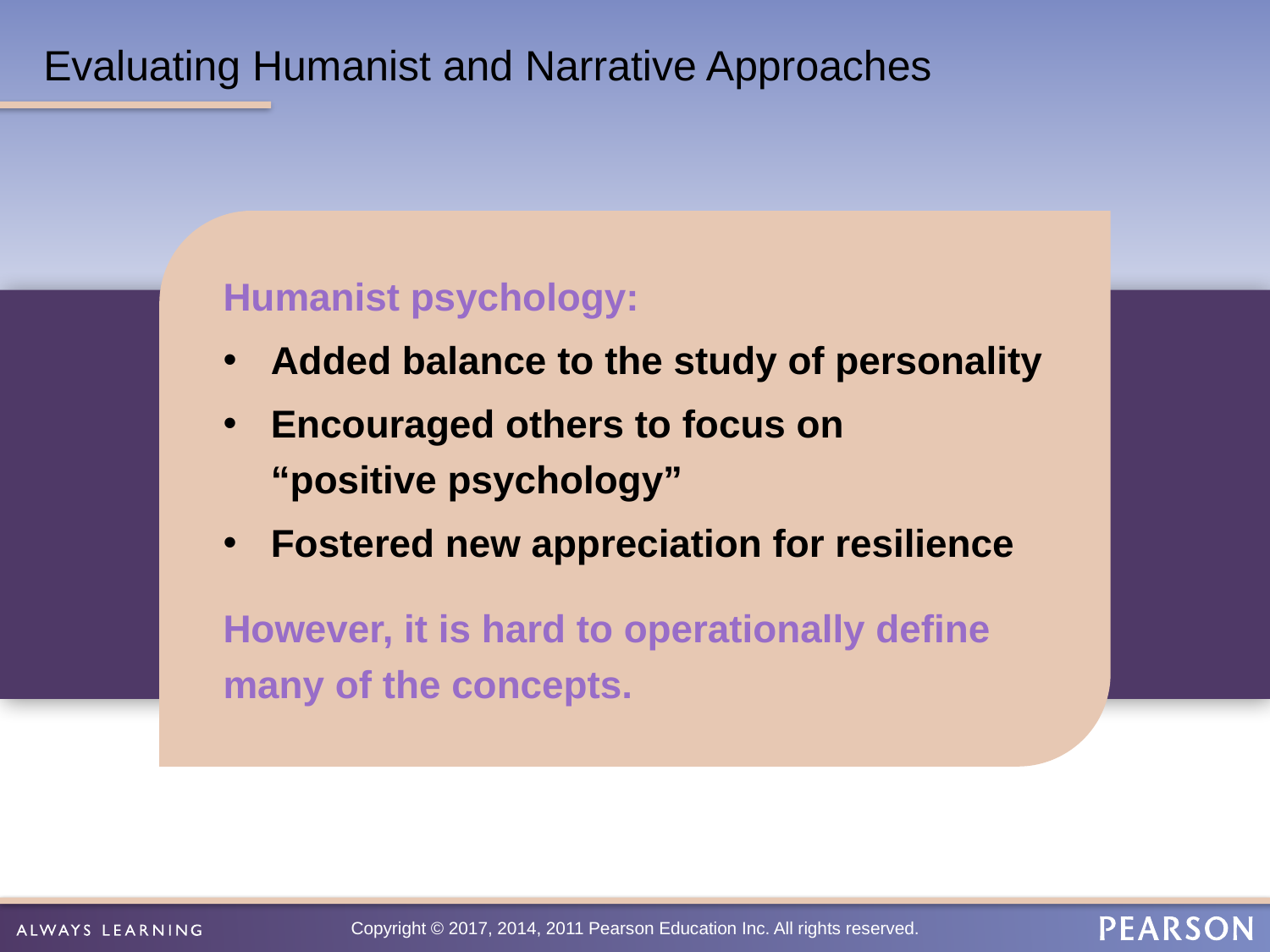

# Evaluating Humanist and Narrative Approaches

Humanist psychology:
Added balance to the study of personality
Encouraged others to focus on
“positive psychology”
Fostered new appreciation for resilience
However, it is hard to operationally define many of the concepts.